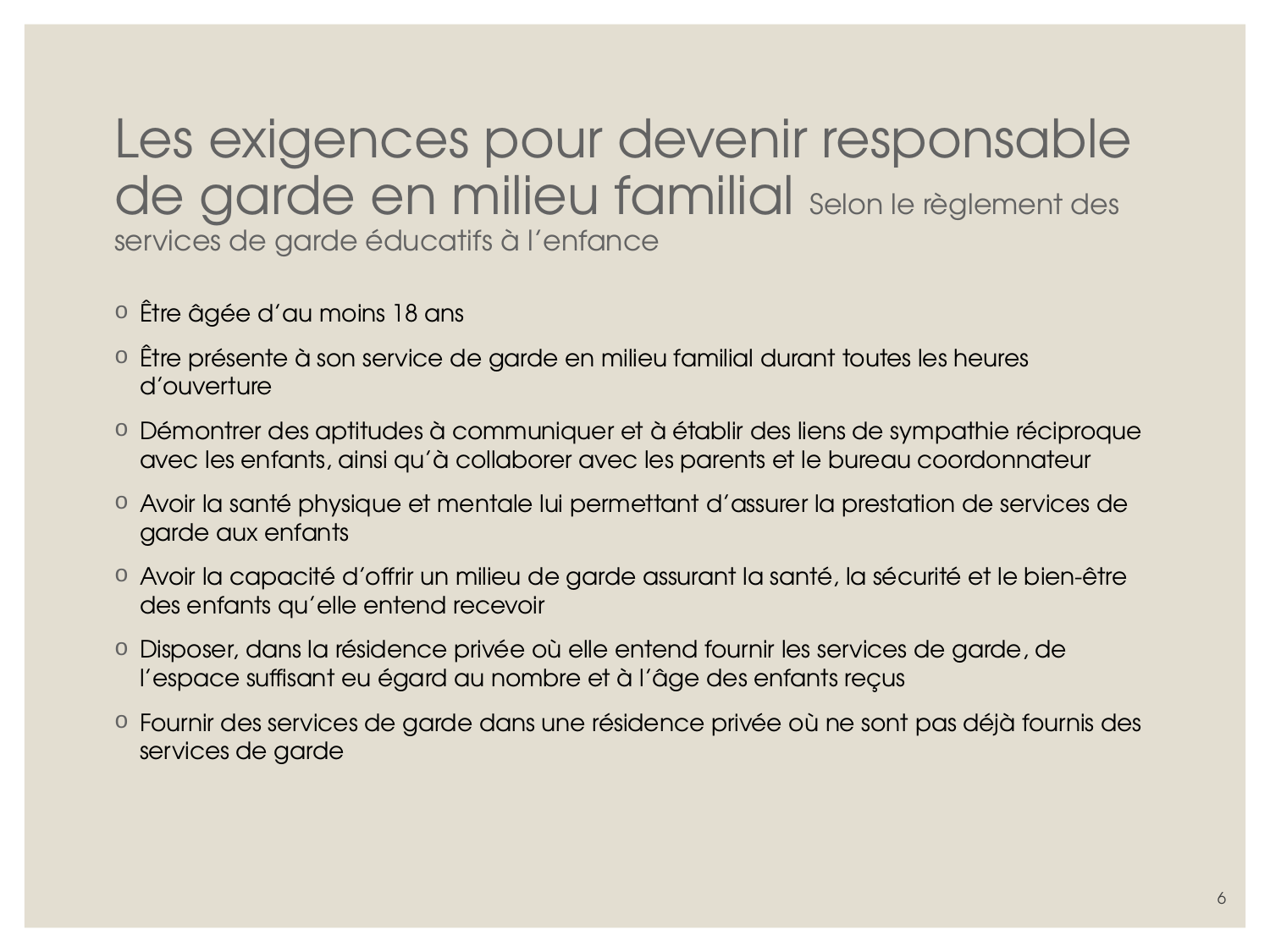

# Les exigences pour devenir responsable de garde en milieu familial Selon le règlement des services de garde éducatifs à l’enfance
Être âgée d’au moins 18 ans
Être présente à son service de garde en milieu familial durant toutes les heures d’ouverture
Démontrer des aptitudes à communiquer et à établir des liens de sympathie réciproque avec les enfants, ainsi qu’à collaborer avec les parents et le bureau coordonnateur
Avoir la santé physique et mentale lui permettant d’assurer la prestation de services de garde aux enfants
Avoir la capacité d’offrir un milieu de garde assurant la santé, la sécurité et le bien-être des enfants qu’elle entend recevoir
Disposer, dans la résidence privée où elle entend fournir les services de garde, de l’espace suffisant eu égard au nombre et à l’âge des enfants reçus
Fournir des services de garde dans une résidence privée où ne sont pas déjà fournis des services de garde

6